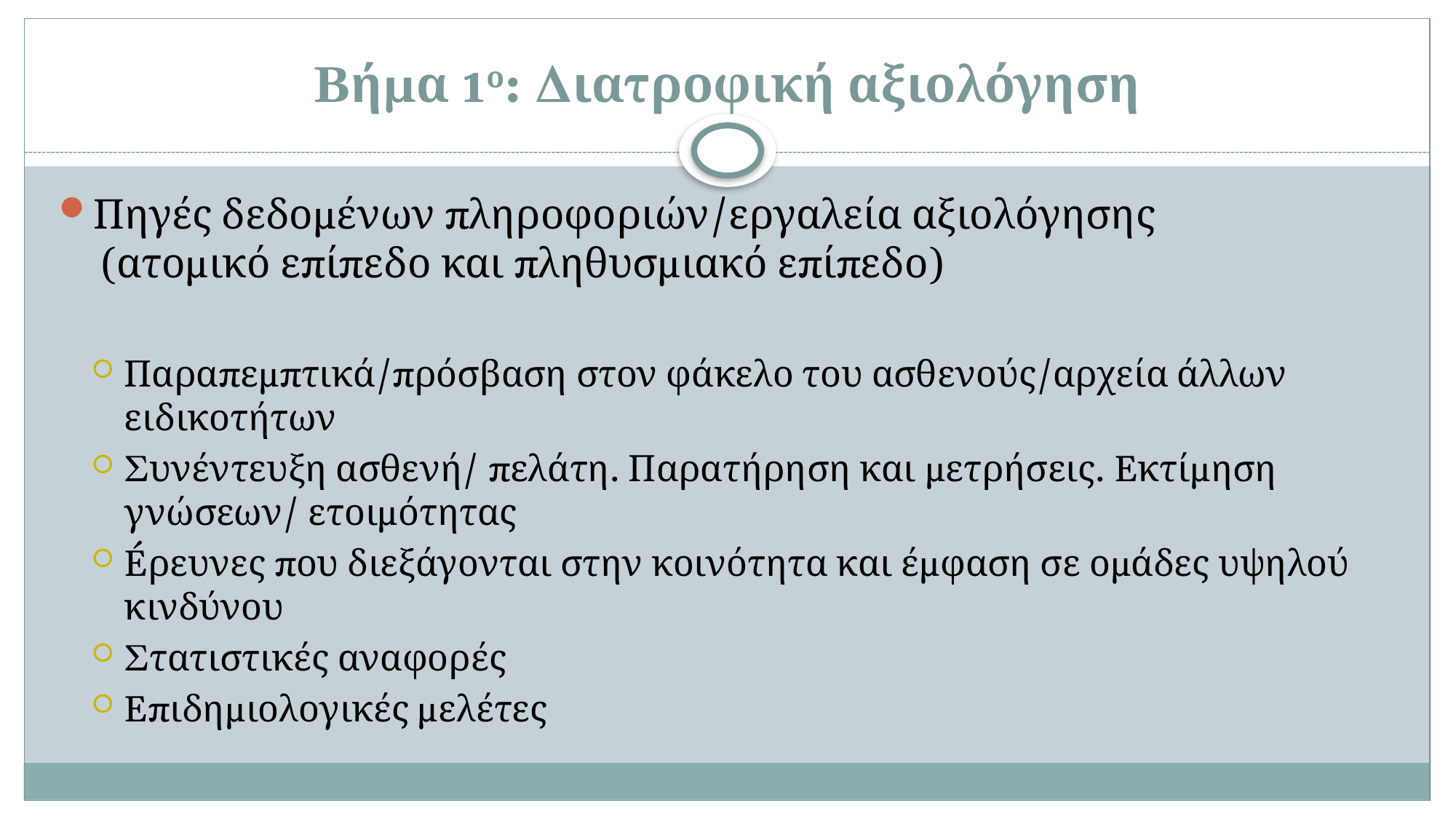

# Βήμα 1ο: Διατροφική αξιολόγηση
Πηγές δεδομένων πληροφοριών/εργαλεία αξιολόγησης                         (ατομικό επίπεδο και πληθυσμιακό επίπεδο)

Παραπεμπτικά/πρόσβαση στον φάκελο του ασθενούς/αρχεία άλλων ειδικοτήτων
Συνέντευξη ασθενή/ πελάτη. Παρατήρηση και μετρήσεις. Εκτίμηση γνώσεων/ ετοιμότητας
Έρευνες που διεξάγονται στην κοινότητα και έμφαση σε ομάδες υψηλού κινδύνου
Στατιστικές αναφορές
Επιδημιολογικές μελέτες